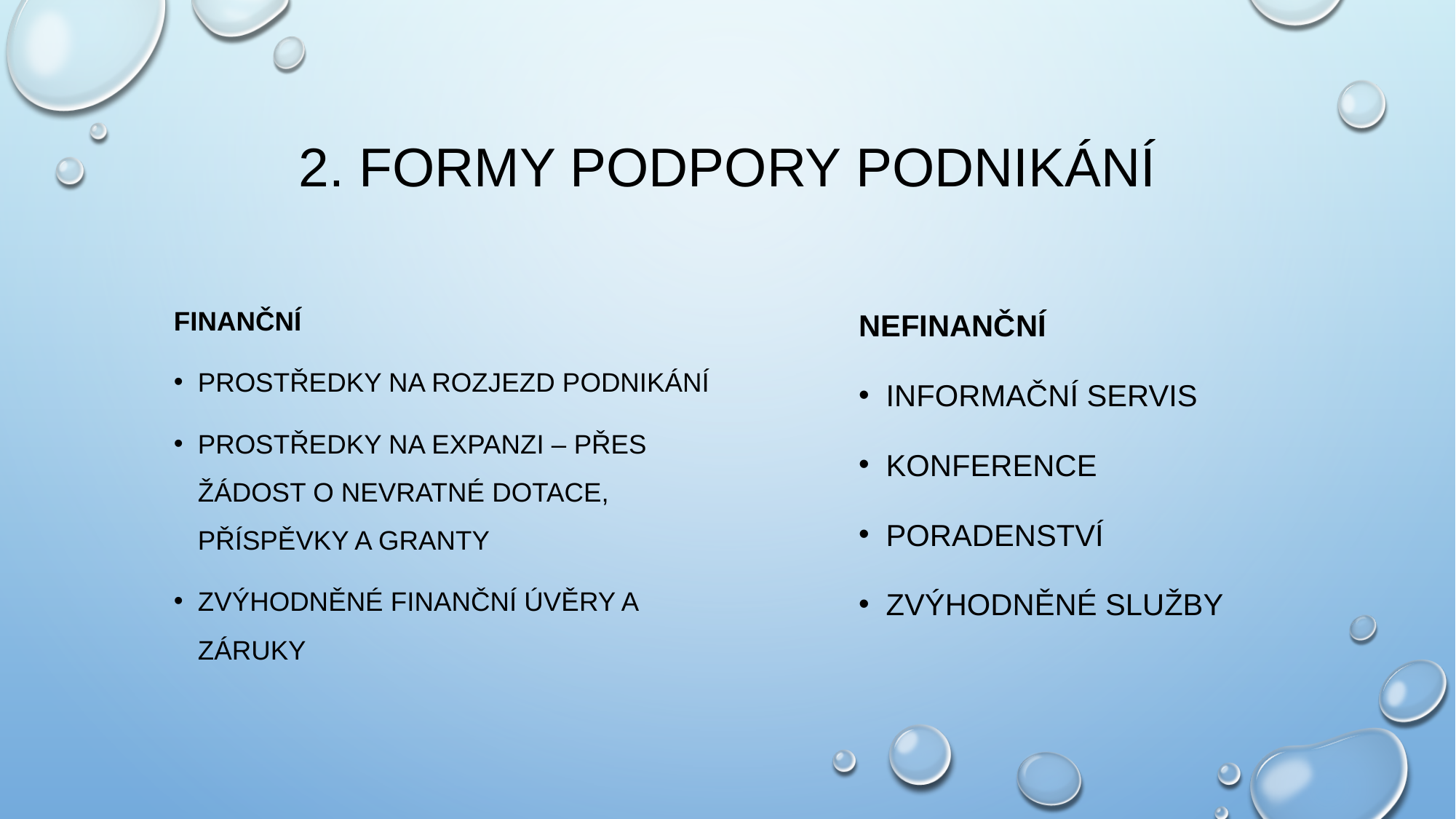

# 2. Formy podpory podnikání
Finanční
Prostředky na rozjezd podnikání
Prostředky na expanzi – přes žádost o nevratné dotace, příspěvky a granty
Zvýhodněné finanční úvěry a záruky
Nefinanční
Informační servis
Konference
Poradenství
Zvýhodněné služby